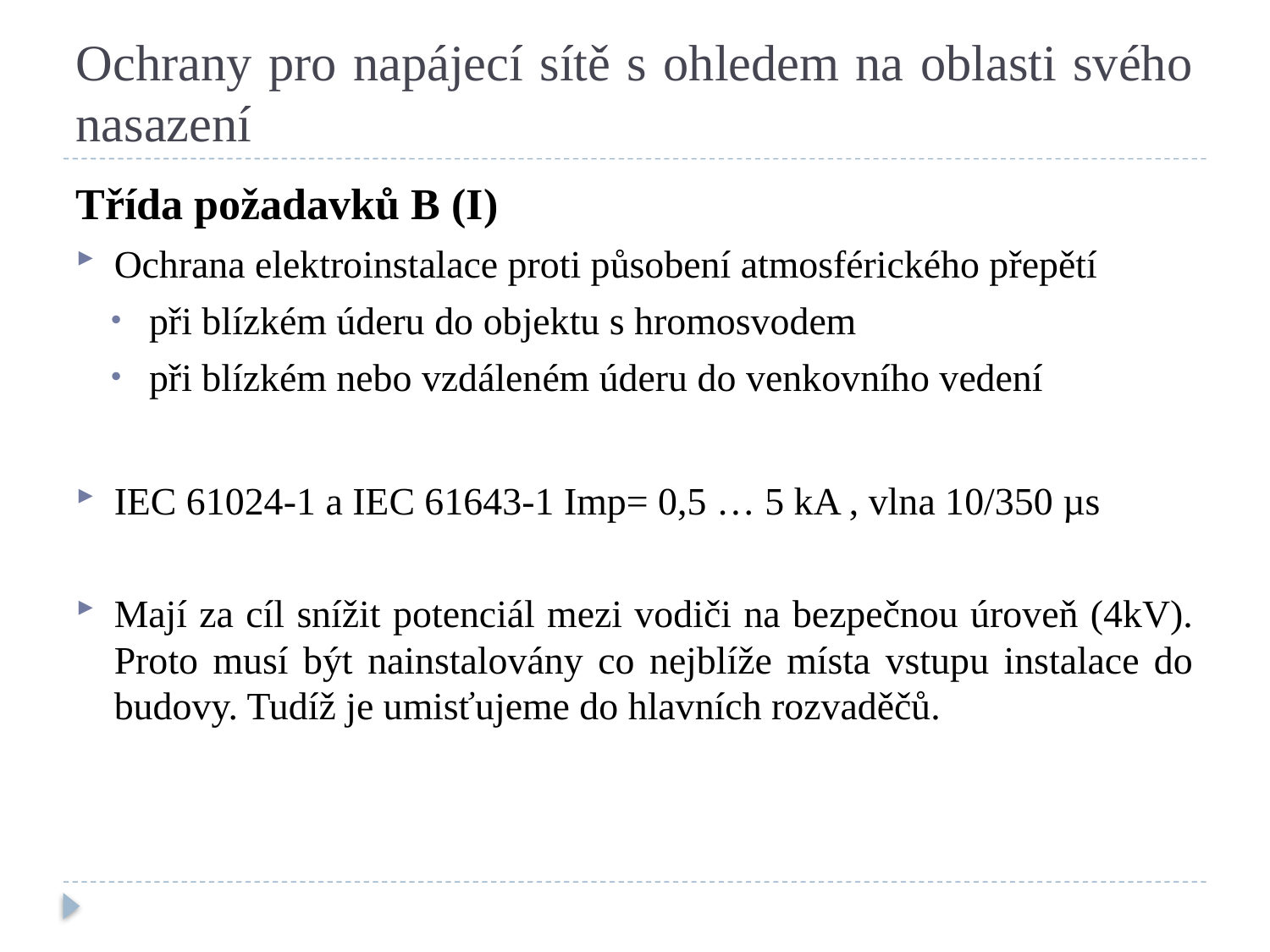

# Ochrany pro napájecí sítě s ohledem na oblasti svého nasazení
Třída požadavků B (I)
Ochrana elektroinstalace proti působení atmosférického přepětí
při blízkém úderu do objektu s hromosvodem
při blízkém nebo vzdáleném úderu do venkovního vedení

IEC 61024-1 a IEC 61643-1 Imp= 0,5 … 5 kA , vlna 10/350 µs
Mají za cíl snížit potenciál mezi vodiči na bezpečnou úroveň (4kV). Proto musí být nainstalovány co nejblíže místa vstupu instalace do budovy. Tudíž je umisťujeme do hlavních rozvaděčů.